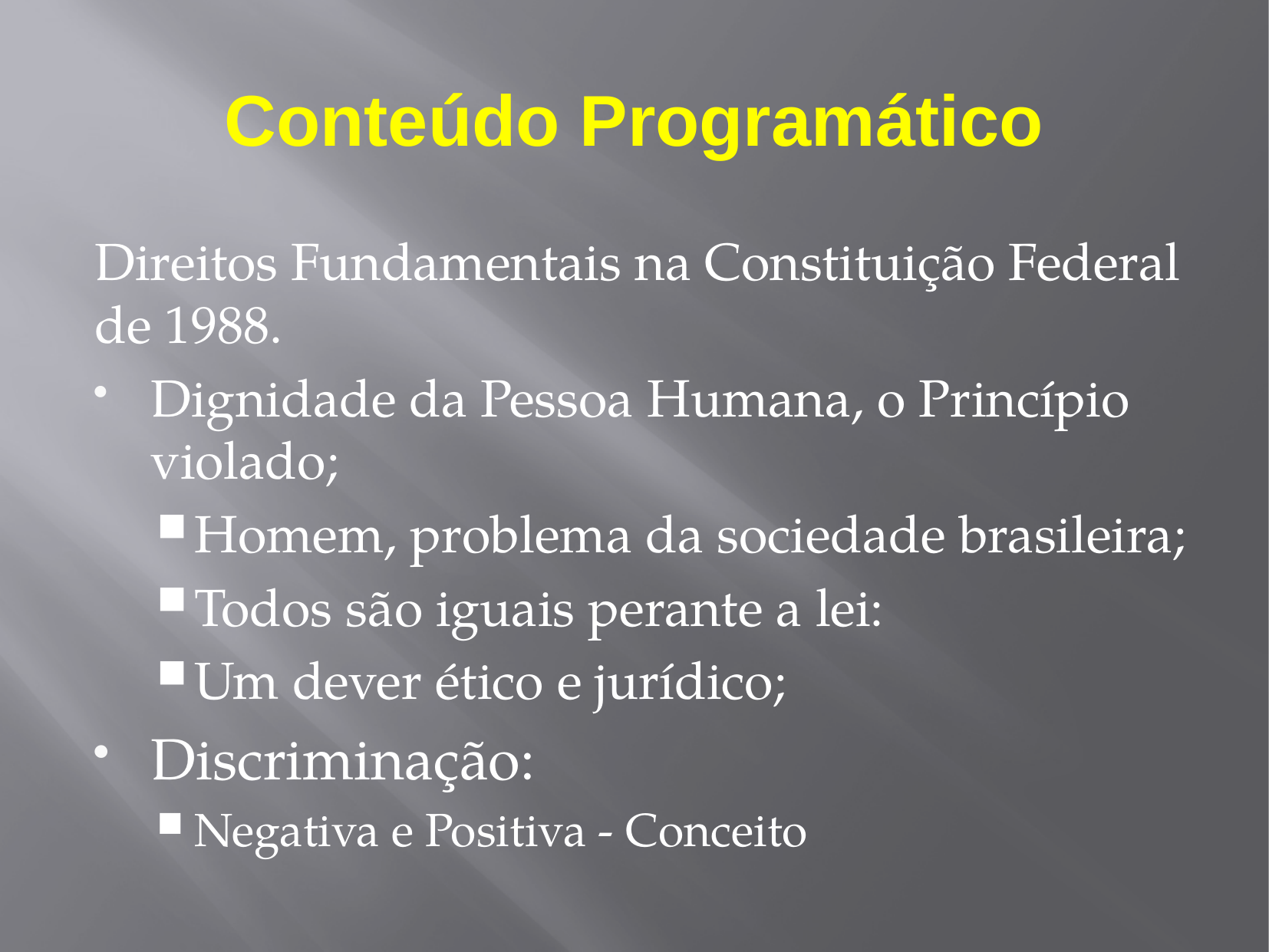

# Conteúdo Programático
Direitos Fundamentais na Constituição Federal de 1988.
Dignidade da Pessoa Humana, o Princípio violado;
Homem, problema da sociedade brasileira;
Todos são iguais perante a lei:
Um dever ético e jurídico;
Discriminação:
Negativa e Positiva - Conceito